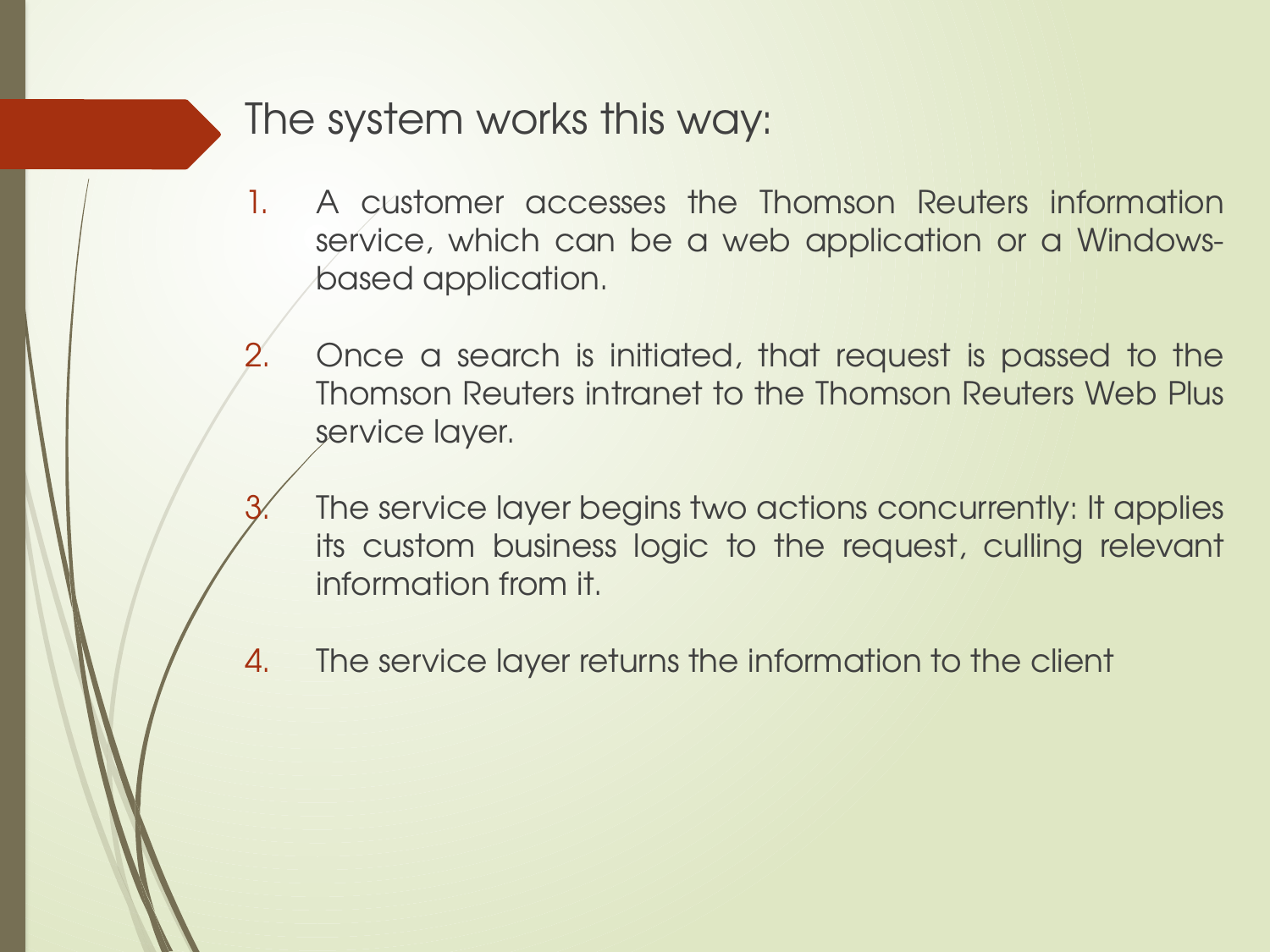

The system works this way:
A customer accesses the Thomson Reuters information service, which can be a web application or a Windows-based application.
Once a search is initiated, that request is passed to the Thomson Reuters intranet to the Thomson Reuters Web Plus service layer.
The service layer begins two actions concurrently: It applies its custom business logic to the request, culling relevant information from it.
The service layer returns the information to the client